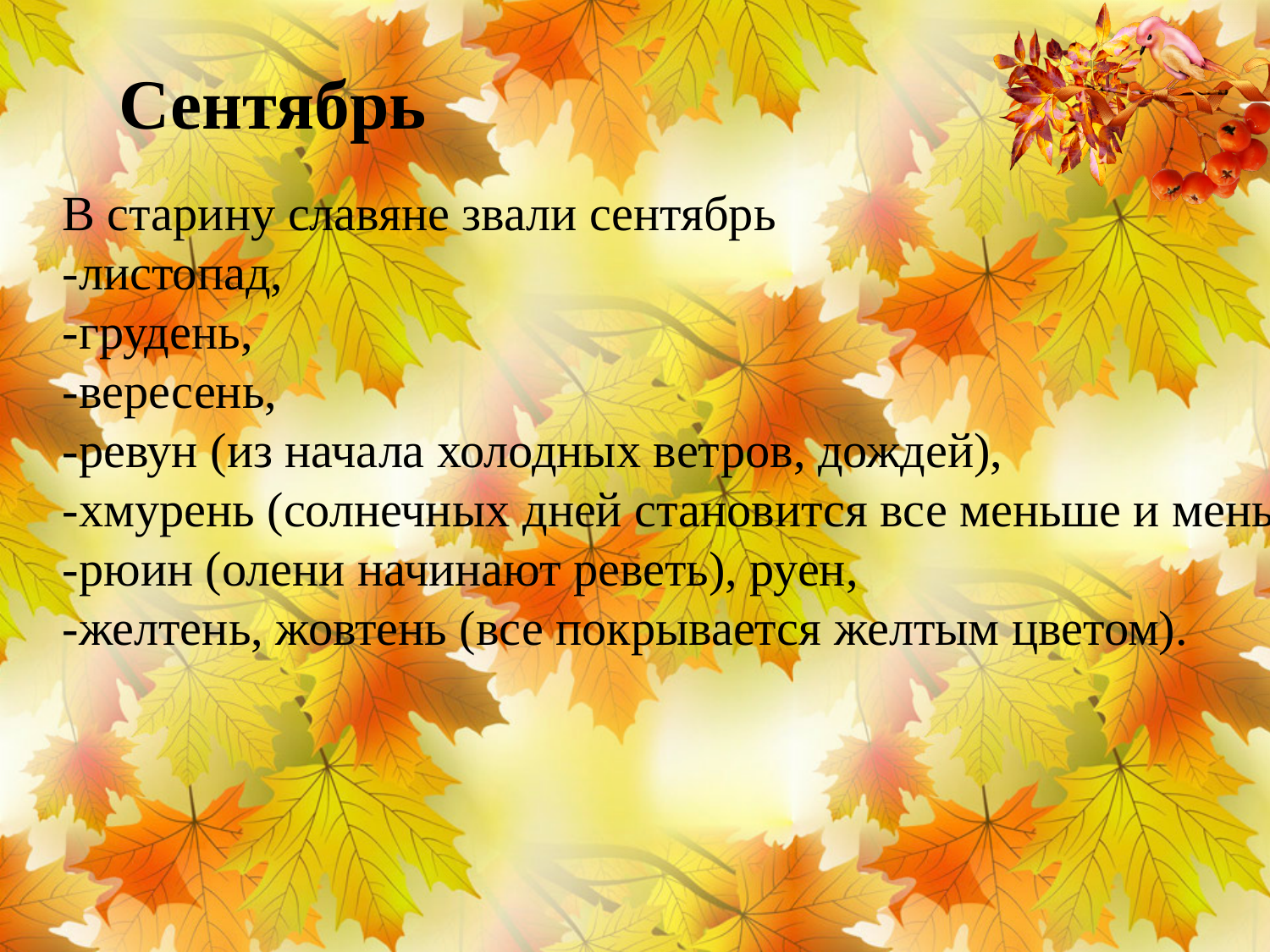

Сентябрь
В старину славяне звали сентябрь
-листопад,
-грудень,
-вересень,
-ревун (из начала холодных ветров, дождей),
-хмурень (солнечных дней становится все меньше и меньше),
-рюин (олени начинают реветь), руен,
-желтень, жовтень (все покрывается желтым цветом).